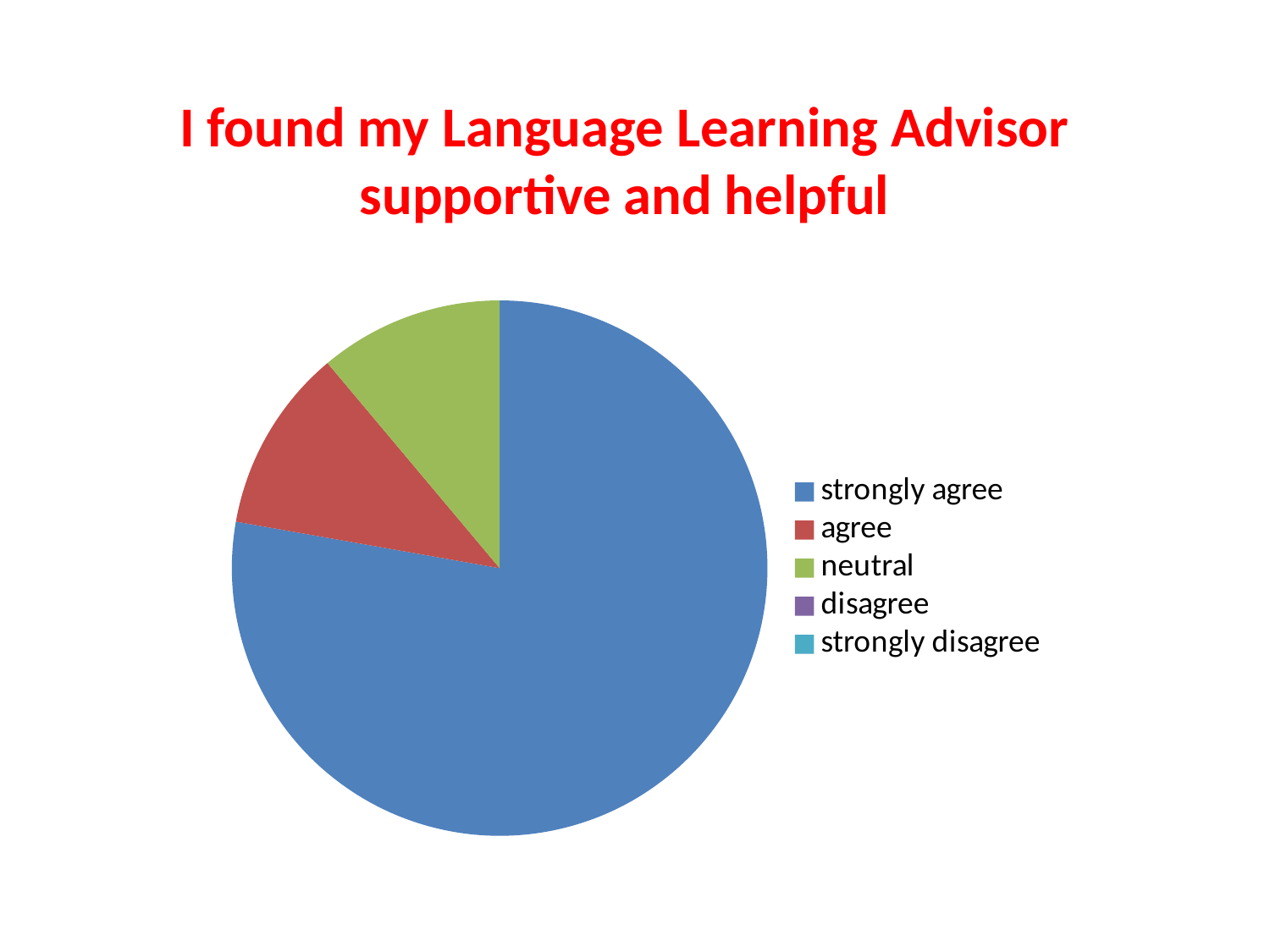

# I found my Language Learning Advisor supportive and helpful

### Chart

| Category | Column1 |
|---|---|
| strongly agree | 7.0 |
| agree | 1.0 |
| neutral | 1.0 |
| disagree | 0.0 |
| strongly disagree | 0.0 |